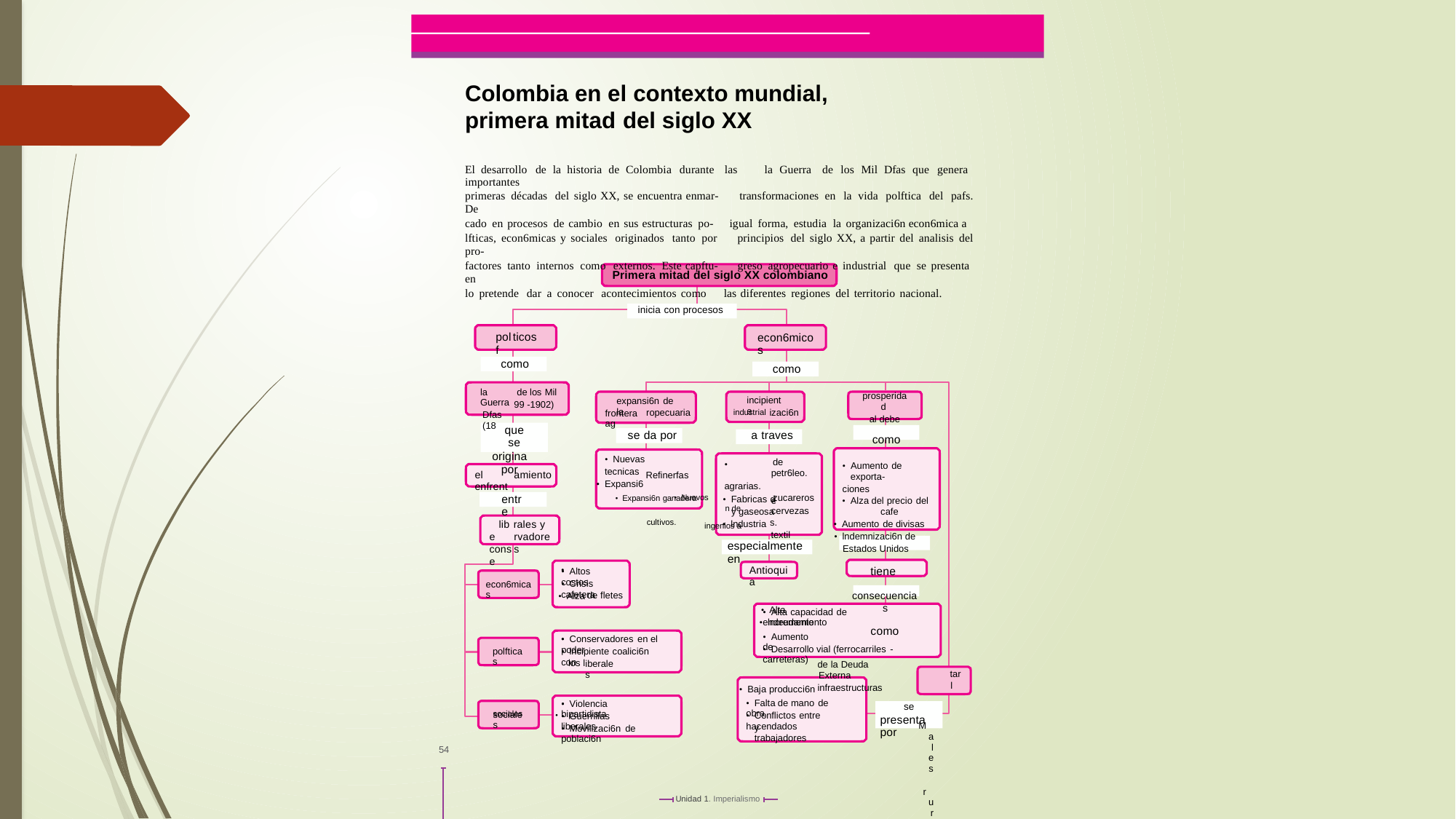

Colombia en el contexto mundial,
primera mitad del siglo XX
El desarrollo de la historia de Colombia durante  las     la Guerra  de los Mil Dfas que genera  importantes
primeras décadas  del siglo XX, se encuentra enmar-     transformaciones en  la vida  polftica  del  pafs. De
cado en procesos de cambio  en sus estructuras po-     igual forma, estudia  la organizaci6n econ6mica a
lfticas, econ6micas y sociales  originados  tanto por     principios del siglo XX, a partir del analisis del pro-
factores tanto internos como  externos. Este capftu-     greso agropecuario e industrial  que se presenta  en
lo pretende  dar a conocer  acontecimientos como     las diferentes regiones del territorio nacional.

Primera mitad del siglo XX colombiano

polf

ticos

inicia con procesos

econ6micos

como

como

la Guerra
Dfas (18

de los Mil
99 -1902)

frontera ag

ropecuaria                industrial

izaci6n

prosperidad
al debe
como
•  Aumento de exporta-
ciones
•  Alza del precio del cafe
•  Aumento de divisas
•  lndemnizaci6n de
Estados Unidos
tiene
consecuencias
como
de la Deuda Externa
infraestructuras
Males
rura

incipiente
expansi6n de la

que se
origina por

se da por

a traves

•  Nuevas
tecnicas
•  Expansi6

•  Refinerfas
agrarias.                •  Nuevos
n de cultivos.            ingenios a

de petr6leo.
zucareros
textil

el enfrent

amiento

entre
e cervezas
s.
•  Expansi6n ganadera           •  Fabricas d
y gaseosa
•  lndustria

libe conse

rales y rvadores

especialmente en

•
Antioquia
•  Altos costos

de fletes
•  Alta
•  lncremento
•  Baja producci6n
•  Crisis cafetera
econ6micas

•  Alza
•

•  Alta capacidad de endeudamiento

•  Aumento de
•  Conservadores en el poder

•  Desarrollo vial (ferrocarriles - carreteras)
•  lncipiente coalici6n con
polfticas

los l
•
iberales

tar
l

•  Falta de mano de obra
•  Violencia bipartidista

se

sociales
•  Conflictos entre hacendados
•  Guerrillas liberales

presenta por

sociales               •
y trabajadores
•  Movilizaci6n de poblaci6n
54

Unidad 1. Imperialismo